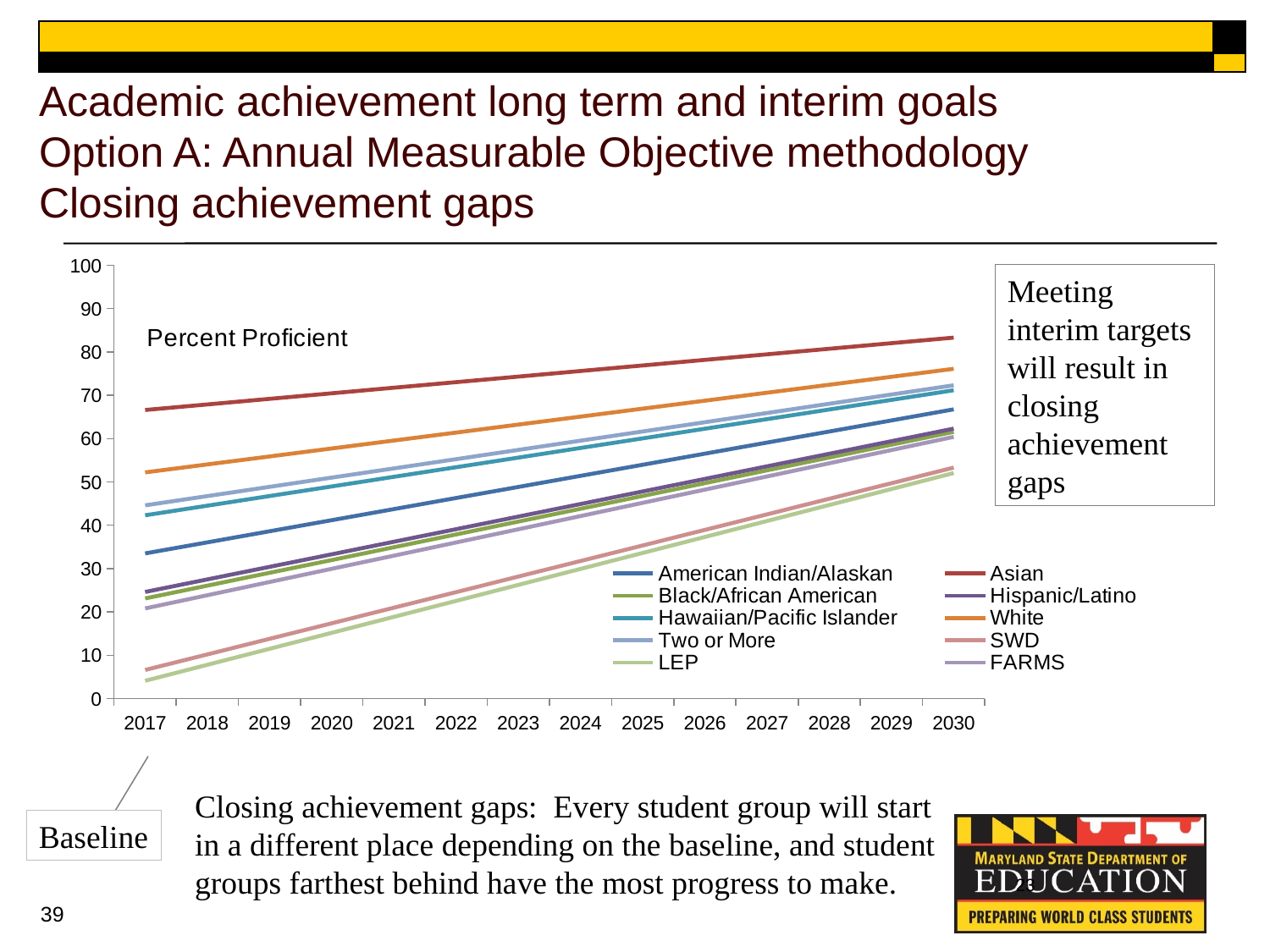

# Academic achievement long term and interim goals Option A: Annual Measurable Objective methodology Closing achievement gaps

### Chart

| Category | American Indian/Alaskan | Asian | Black/African American | Hispanic/Latino | Hawaiian/Pacific Islander | White | Two or More | SWD | LEP | FARMS |
|---|---|---|---|---|---|---|---|---|---|---|
| 2017 | 33.5 | 66.6 | 23.1 | 24.599999999999998 | 42.300000000000004 | 52.199999999999996 | 44.6 | 6.6 | 4.1 | 20.8 |
| 2018 | 36.05769230769231 | 67.88461538461537 | 26.05769230769231 | 27.5 | 44.519230769230774 | 54.03846153846153 | 46.73076923076923 | 10.192307692307692 | 7.788461538461538 | 23.846153846153847 |
| 2019 | 38.61538461538461 | 69.16923076923075 | 29.01538461538462 | 30.4 | 46.73846153846154 | 55.87692307692307 | 48.861538461538466 | 13.784615384615384 | 11.476923076923077 | 26.892307692307693 |
| 2020 | 41.17307692307692 | 70.45384615384613 | 31.973076923076928 | 33.3 | 48.95769230769231 | 57.71538461538461 | 50.9923076923077 | 17.376923076923077 | 15.165384615384616 | 29.93846153846154 |
| 2021 | 43.730769230769226 | 71.73846153846151 | 34.930769230769236 | 36.199999999999996 | 51.17692307692308 | 59.553846153846145 | 53.12307692307693 | 20.96923076923077 | 18.853846153846156 | 32.98461538461539 |
| 2022 | 46.28846153846153 | 73.02307692307689 | 37.88846153846154 | 39.099999999999994 | 53.39615384615385 | 61.39230769230768 | 55.25384615384616 | 24.56153846153846 | 22.542307692307695 | 36.03076923076924 |
| 2023 | 48.84615384615384 | 74.30769230769226 | 40.84615384615385 | 41.99999999999999 | 55.61538461538462 | 63.23076923076922 | 57.384615384615394 | 28.153846153846153 | 26.230769230769234 | 39.07692307692309 |
| 2024 | 51.403846153846146 | 75.59230769230764 | 43.80384615384615 | 44.89999999999999 | 57.83461538461539 | 65.06923076923076 | 59.515384615384626 | 31.746153846153845 | 29.919230769230772 | 42.12307692307694 |
| 2025 | 53.96153846153845 | 76.87692307692302 | 46.76153846153846 | 47.79999999999999 | 60.05384615384616 | 66.9076923076923 | 61.64615384615386 | 35.33846153846154 | 33.60769230769231 | 45.169230769230786 |
| 2026 | 56.51923076923076 | 78.1615384615384 | 49.71923076923076 | 50.69999999999999 | 62.27307692307693 | 68.74615384615385 | 63.77692307692309 | 38.93076923076923 | 37.29615384615385 | 48.215384615384636 |
| 2027 | 59.076923076923066 | 79.44615384615378 | 52.67692307692307 | 53.59999999999999 | 64.49230769230769 | 70.58461538461539 | 65.90769230769232 | 42.52307692307692 | 40.98461538461539 | 51.261538461538485 |
| 2028 | 61.63461538461537 | 80.73076923076916 | 55.63461538461537 | 56.499999999999986 | 66.71153846153845 | 72.42307692307693 | 68.03846153846155 | 46.11538461538461 | 44.67307692307693 | 54.307692307692335 |
| 2029 | 64.19230769230768 | 82.01538461538453 | 58.59230769230768 | 59.399999999999984 | 68.93076923076922 | 74.26153846153848 | 70.16923076923078 | 49.707692307692305 | 48.361538461538466 | 57.353846153846185 |
| 2030 | 66.74999999999999 | 83.29999999999991 | 61.54999999999998 | 62.29999999999998 | 71.14999999999998 | 76.10000000000002 | 72.30000000000001 | 53.3 | 52.050000000000004 | 60.400000000000034 |
Meeting interim targets will result in closing achievement gaps
Closing achievement gaps:  Every student group will start in a different place depending on the baseline, and student groups farthest behind have the most progress to make.
Baseline
23
39